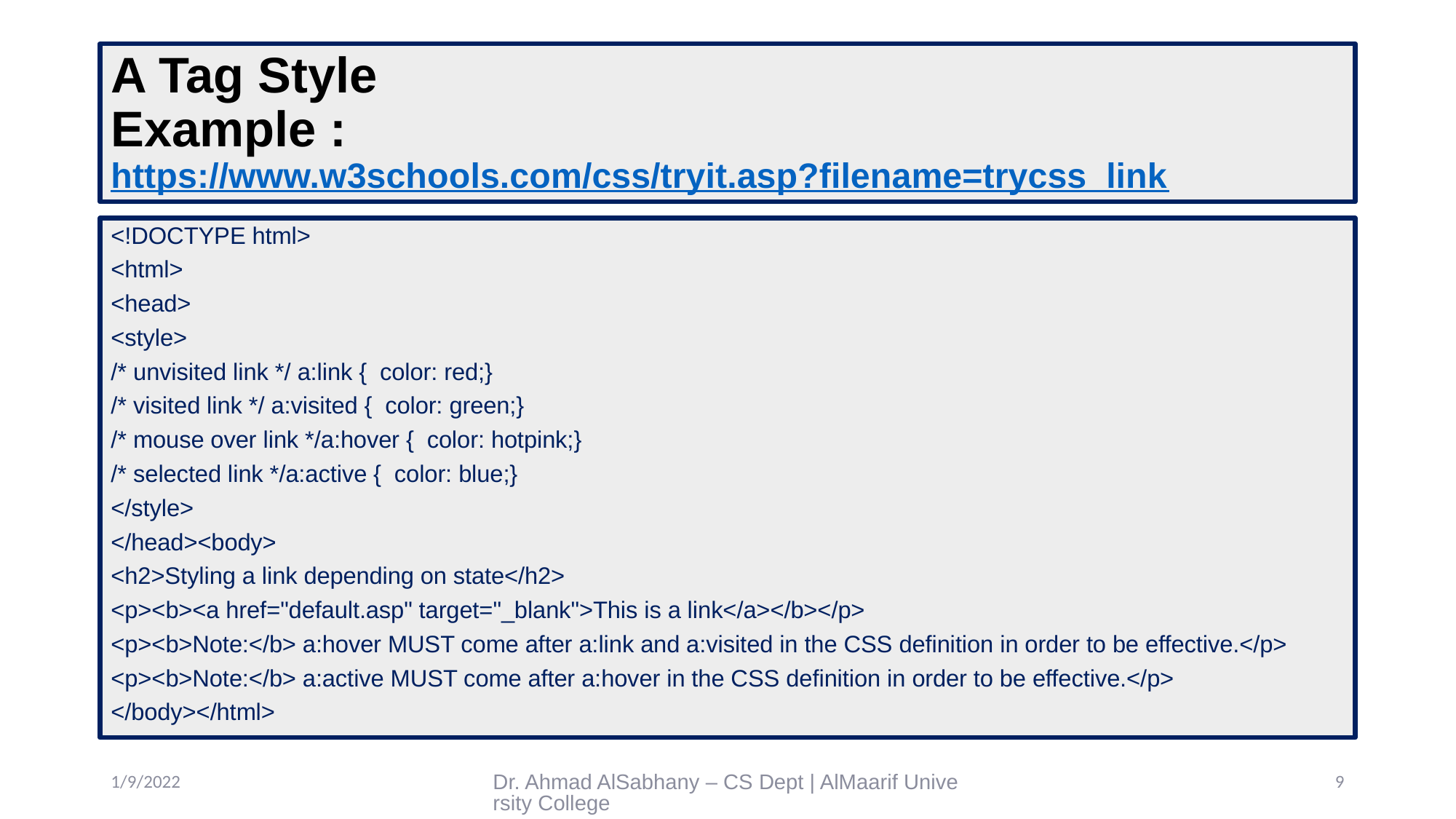

# A Tag Style Example : https://www.w3schools.com/css/tryit.asp?filename=trycss_link
<!DOCTYPE html>
<html>
<head>
<style>
/* unvisited link */ a:link {  color: red;}
/* visited link */ a:visited {  color: green;}
/* mouse over link */a:hover {  color: hotpink;}
/* selected link */a:active {  color: blue;}
</style>
</head><body>
<h2>Styling a link depending on state</h2>
<p><b><a href="default.asp" target="_blank">This is a link</a></b></p>
<p><b>Note:</b> a:hover MUST come after a:link and a:visited in the CSS definition in order to be effective.</p>
<p><b>Note:</b> a:active MUST come after a:hover in the CSS definition in order to be effective.</p>
</body></html>

1/9/2022
Dr. Ahmad AlSabhany – CS Dept | AlMaarif University College
9